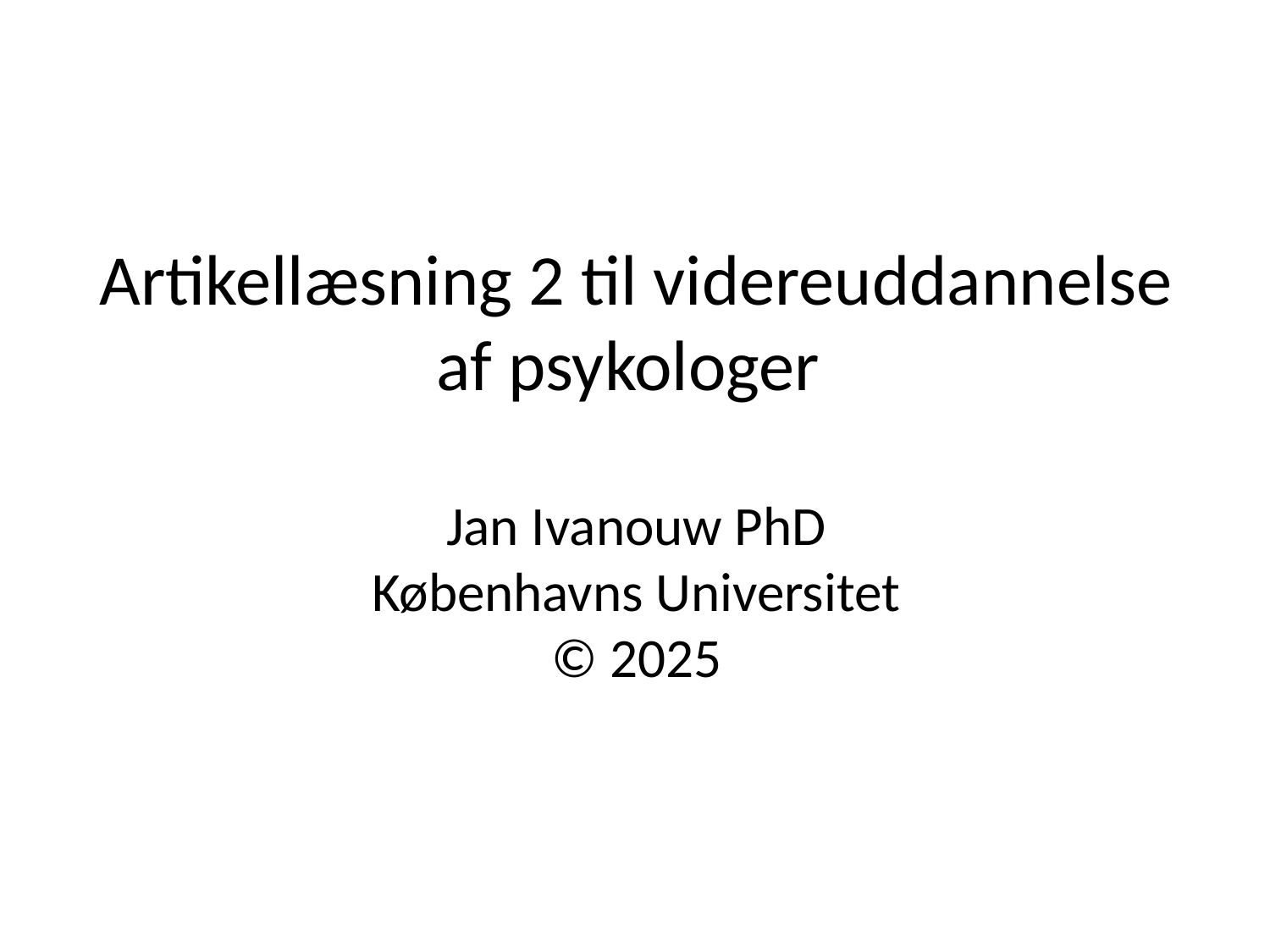

# Artikellæsning 2 til videreuddannelse af psykologer Jan Ivanouw PhD Københavns Universitet © 2025